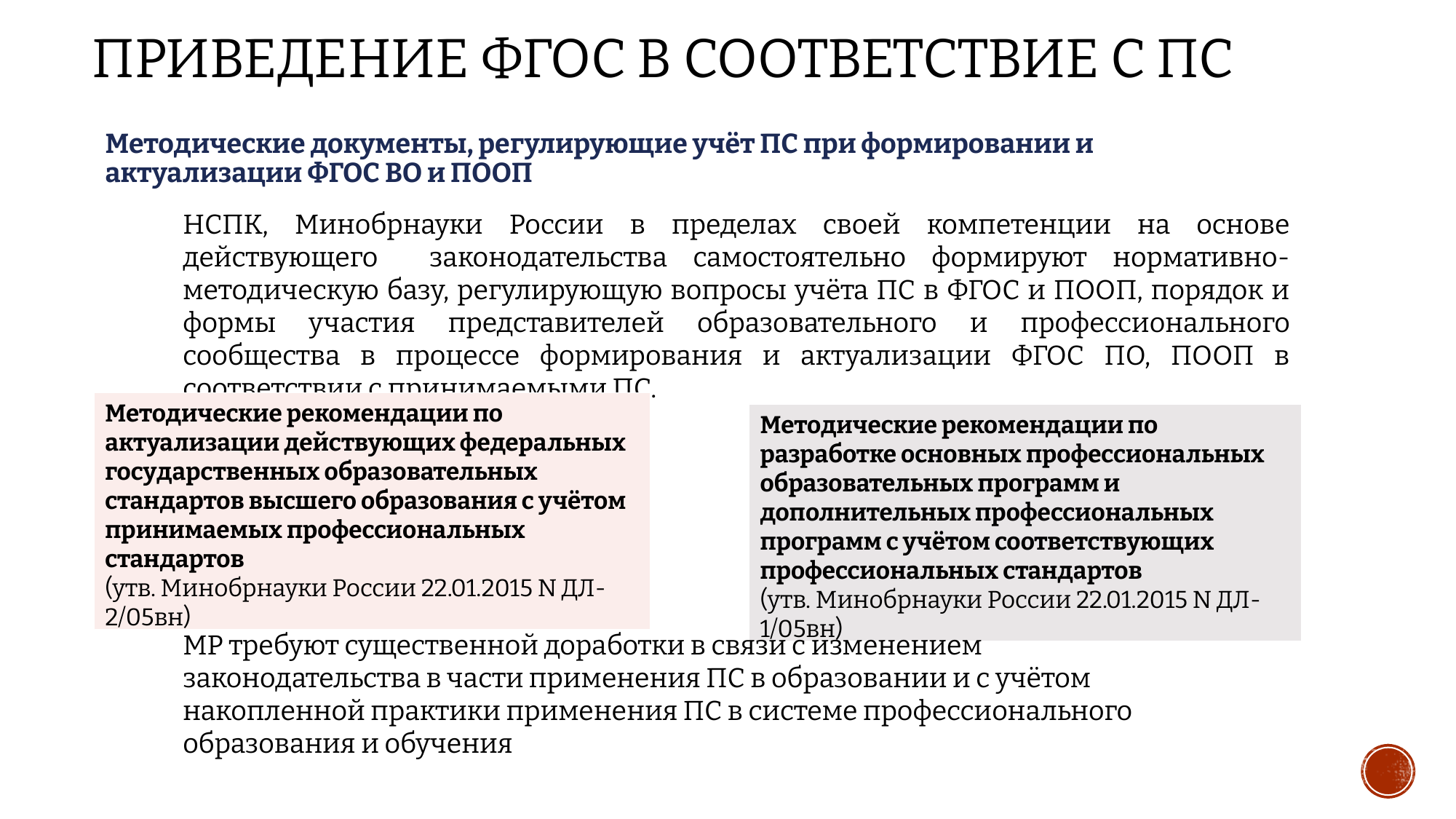

# Приведение фгос в соответствие с пс
Методические документы, регулирующие учёт ПС при формировании и актуализации ФГОС ВО и ПООП
НСПК, Минобрнауки России в пределах своей компетенции на основе действующего  законодательства самостоятельно формируют нормативно-методическую базу, регулирующую вопросы учёта ПС в ФГОС и ПООП, порядок и формы участия представителей образовательного и профессионального сообщества в процессе формирования и актуализации ФГОС ПО, ПООП в соответствии с принимаемыми ПС.

Методические рекомендации по актуализации действующих федеральных государственных образовательных стандартов высшего образования с учётом принимаемых профессиональных стандартов
(утв. Минобрнауки России 22.01.2015 N ДЛ-2/05вн)

Методические рекомендации по разработке основных профессиональных образовательных программ и дополнительных профессиональных программ с учётом соответствующих профессиональных стандартов
(утв. Минобрнауки России 22.01.2015 N ДЛ-1/05вн)
МР требуют существенной доработки в связи с изменением законодательства в части применения ПС в образовании и с учётом накопленной практики применения ПС в системе профессионального образования и обучения
6